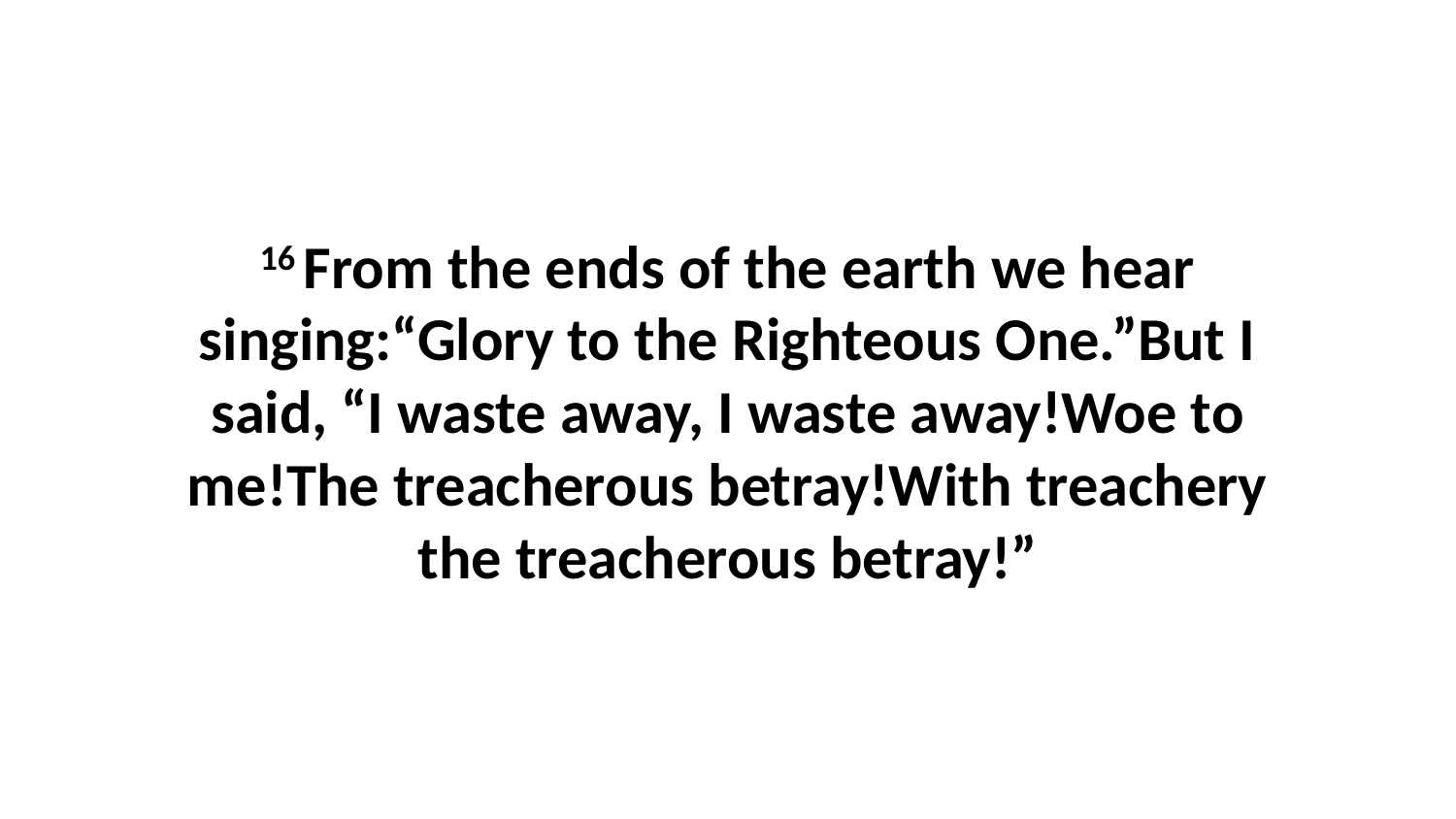

16 From the ends of the earth we hear singing:“Glory to the Righteous One.”But I said, “I waste away, I waste away!Woe to me!The treacherous betray!With treachery the treacherous betray!”